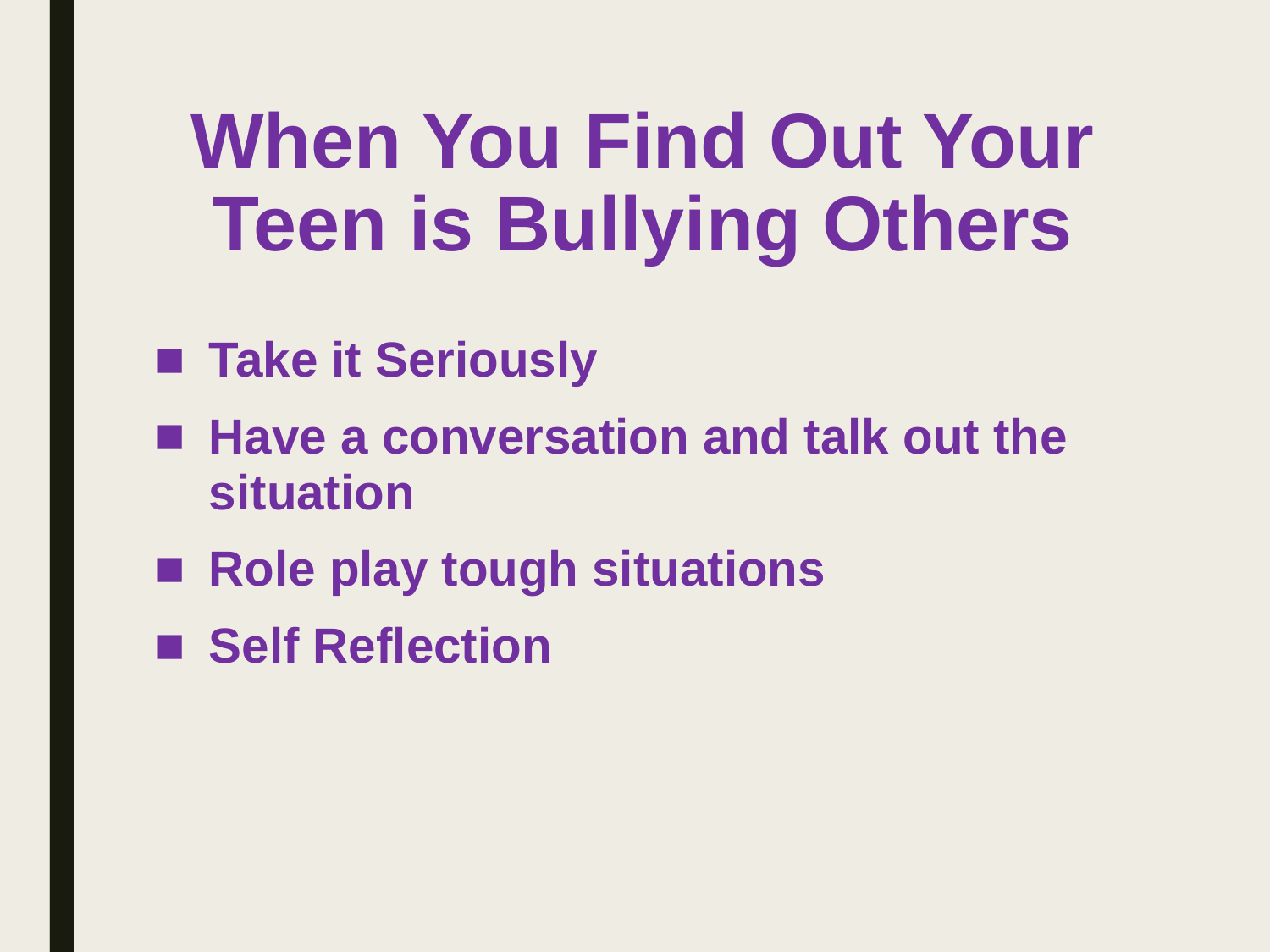

# When You Find Out Your Teen is Bullying Others
Take it Seriously
Have a conversation and talk out the situation
Role play tough situations
Self Reflection